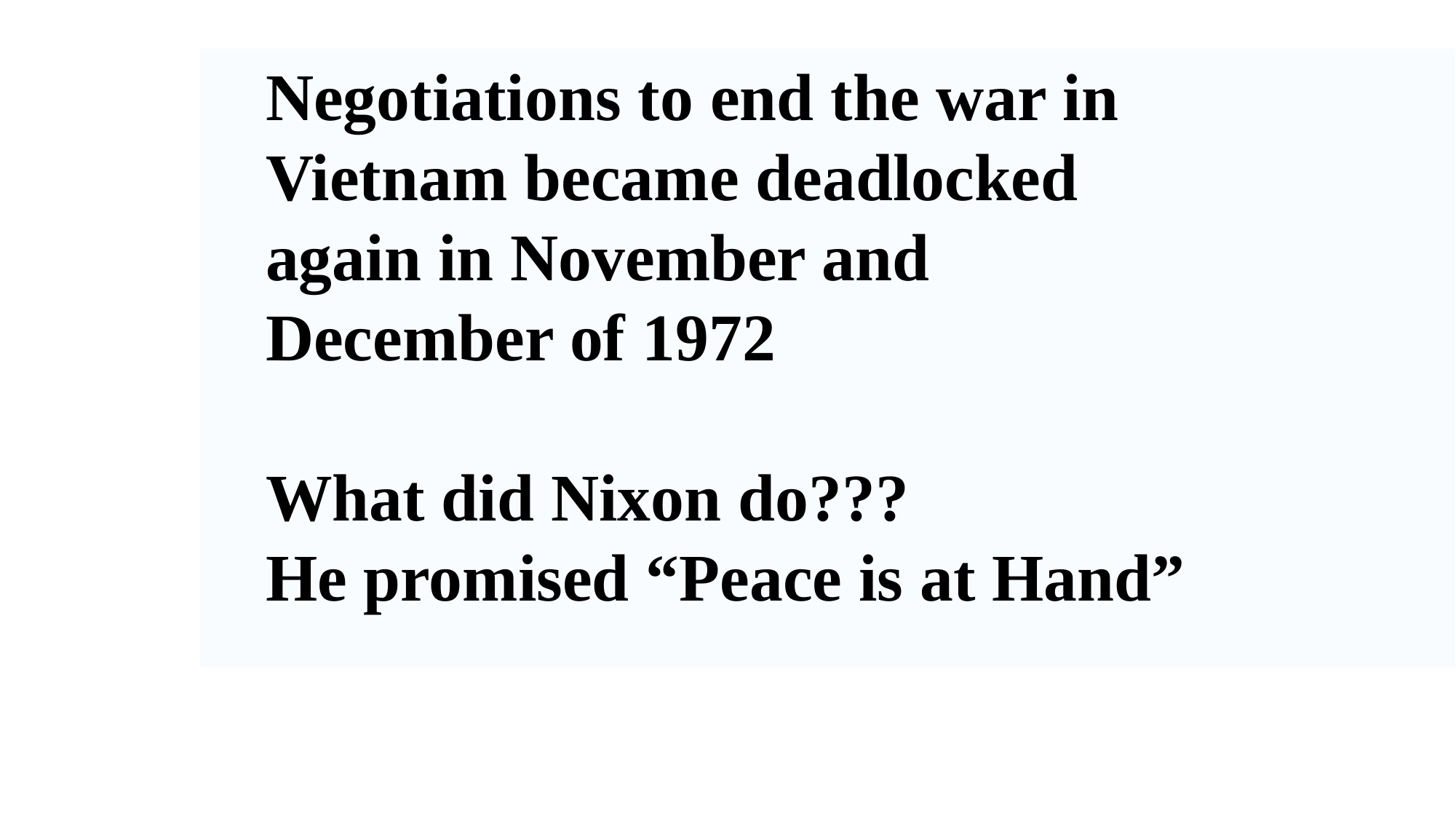

Negotiations to end the war in
Vietnam became deadlocked
again in November and
December of 1972

What did Nixon do???
He promised “Peace is at Hand”

|  |
| --- |